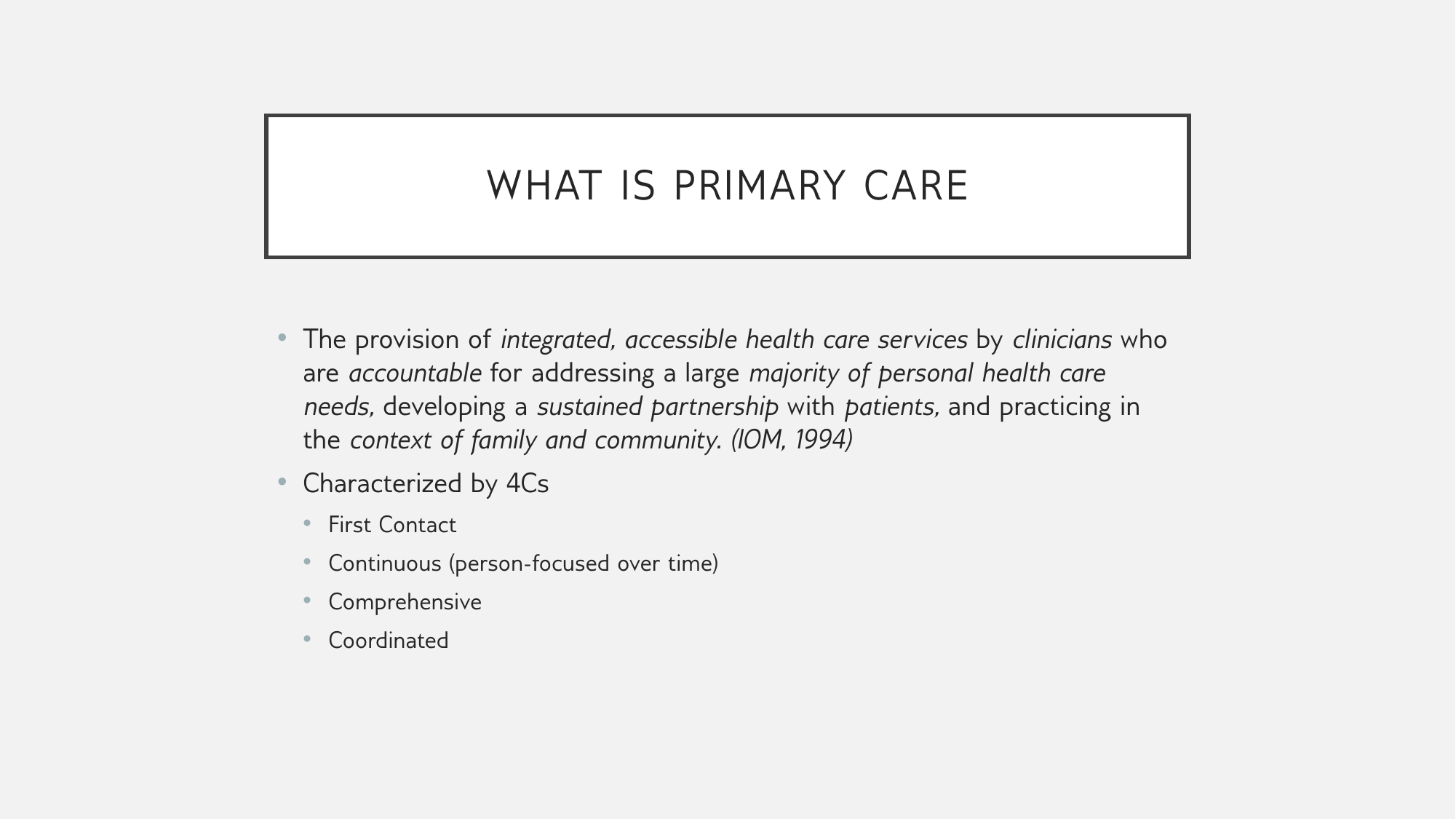

# What is primary Care
The provision of integrated, accessible health care services by clinicians who are accountable for addressing a large majority of personal health care needs, developing a sustained partnership with patients, and practicing in the context of family and community. (IOM, 1994)
Characterized by 4Cs
First Contact
Continuous (person-focused over time)
Comprehensive
Coordinated